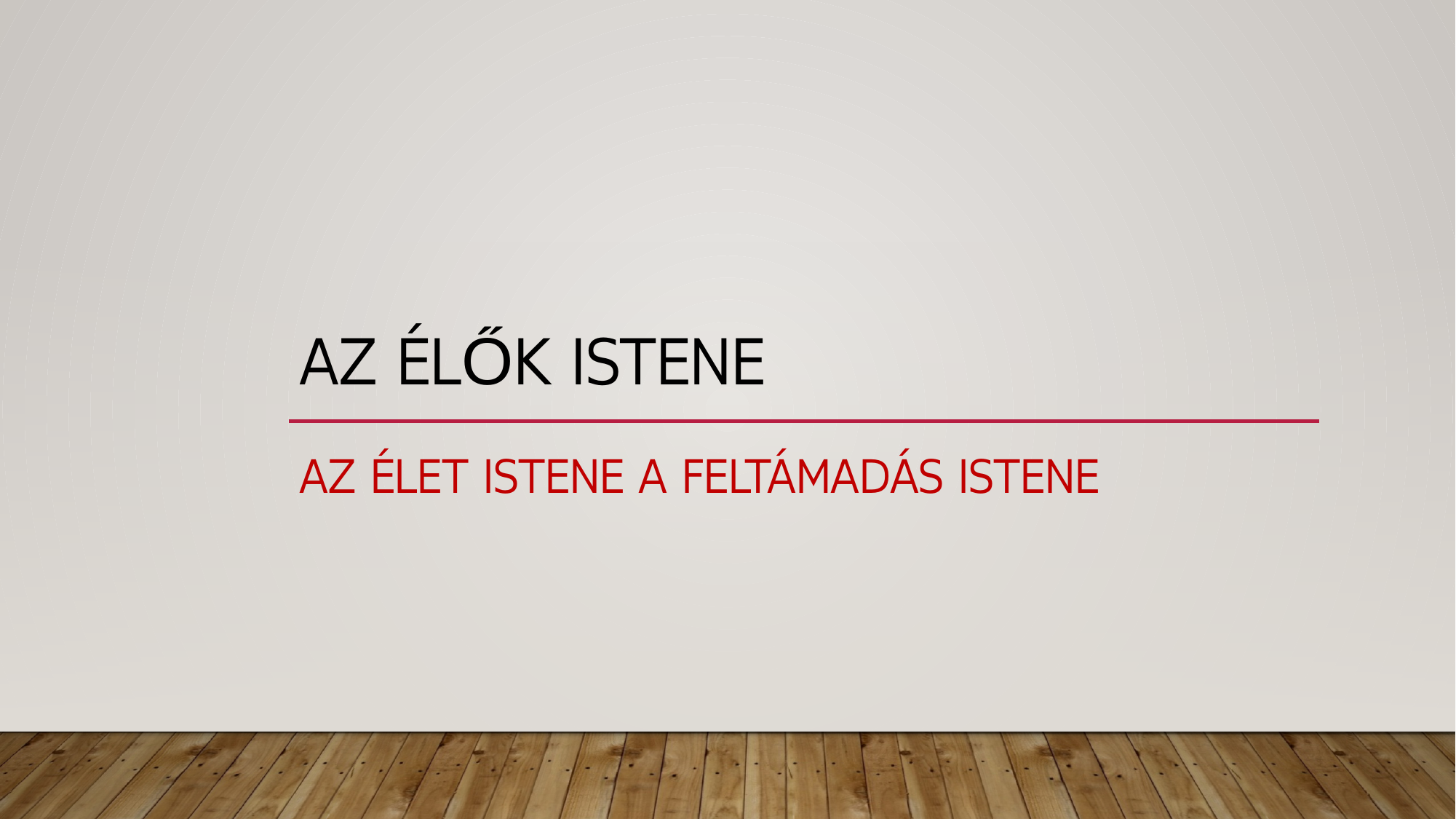

# Az élők istene
Az élet istene a feltámadás istene